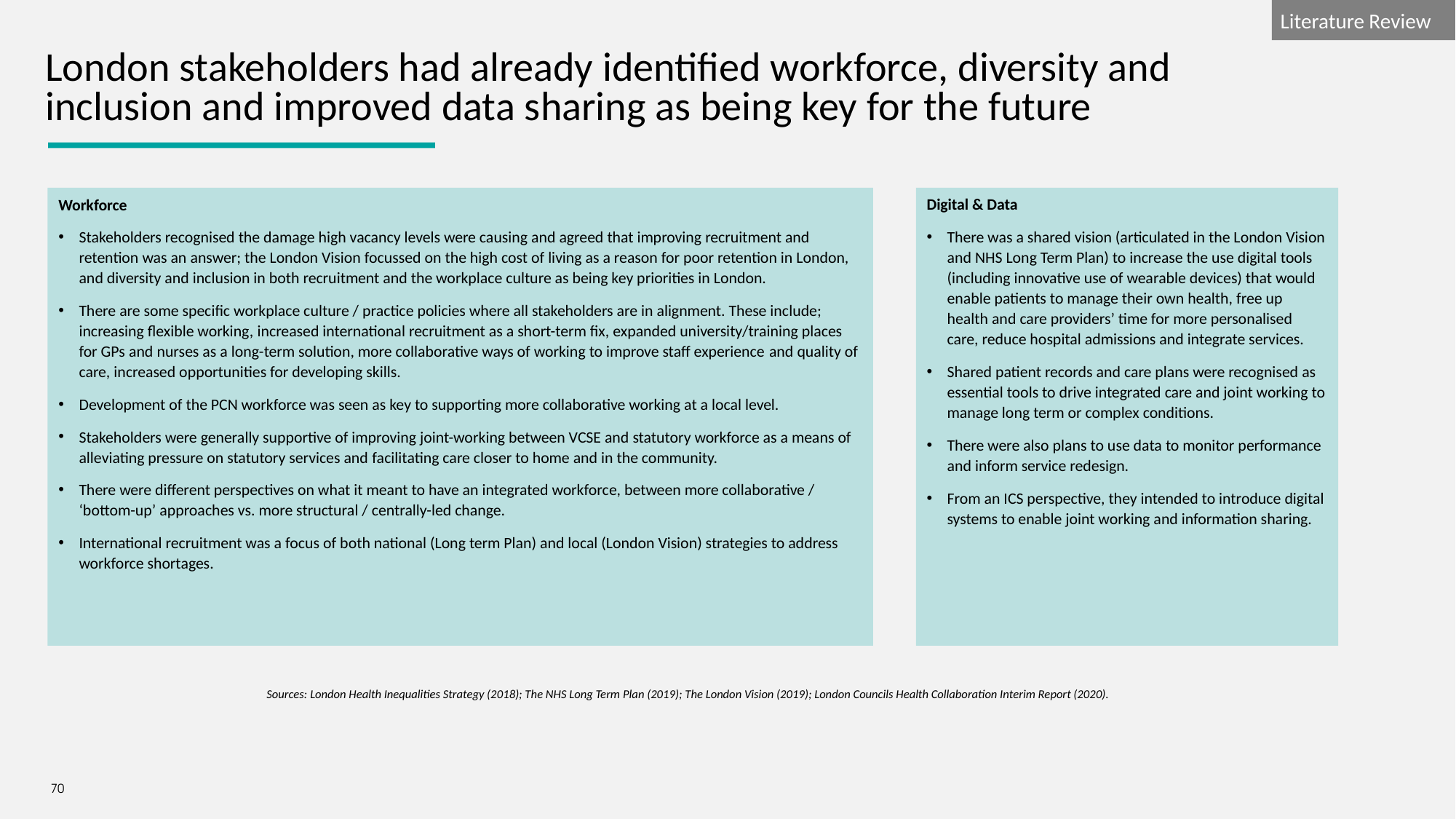

London stakeholders had already identified workforce, diversity and inclusion and improved data sharing as being key for the future
Workforce
Stakeholders recognised the damage high vacancy levels were causing and agreed that improving recruitment and retention was an answer; the London Vision focussed on the high cost of living as a reason for poor retention in London, and diversity and inclusion in both recruitment and the workplace culture as being key priorities in London.
There are some specific workplace culture / practice policies where all stakeholders are in alignment. These include; increasing flexible working, increased international recruitment as a short-term fix, expanded university/training places for GPs and nurses as a long-term solution, more collaborative ways of working to improve staff experience and quality of care, increased opportunities for developing skills.
Development of the PCN workforce was seen as key to supporting more collaborative working at a local level.
Stakeholders were generally supportive of improving joint-working between VCSE and statutory workforce as a means of alleviating pressure on statutory services and facilitating care closer to home and in the community.
There were different perspectives on what it meant to have an integrated workforce, between more collaborative / ‘bottom-up’ approaches vs. more structural / centrally-led change.
International recruitment was a focus of both national (Long term Plan) and local (London Vision) strategies to address workforce shortages.

Digital & Data
There was a shared vision (articulated in the London Vision and NHS Long Term Plan) to increase the use digital tools (including innovative use of wearable devices) that would enable patients to manage their own health, free up health and care providers’ time for more personalised care, reduce hospital admissions and integrate services.
Shared patient records and care plans were recognised as essential tools to drive integrated care and joint working to manage long term or complex conditions.
There were also plans to use data to monitor performance and inform service redesign.
From an ICS perspective, they intended to introduce digital systems to enable joint working and information sharing.

Sources: London Health Inequalities Strategy (2018); The NHS Long Term Plan (2019); The London Vision (2019); London Councils Health Collaboration Interim Report (2020).